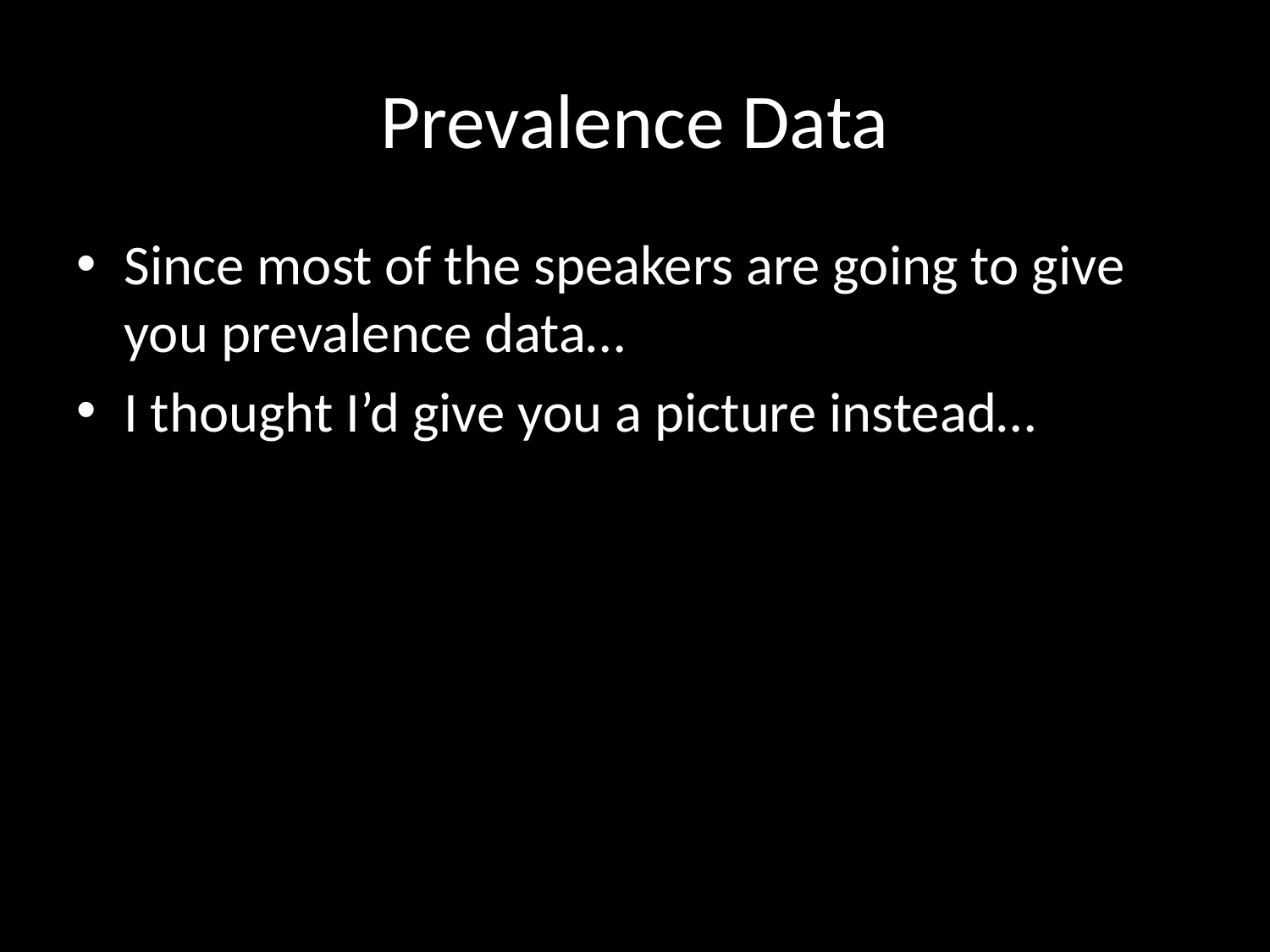

# Prevalence Data
Since most of the speakers are going to give you prevalence data…
I thought I’d give you a picture instead…